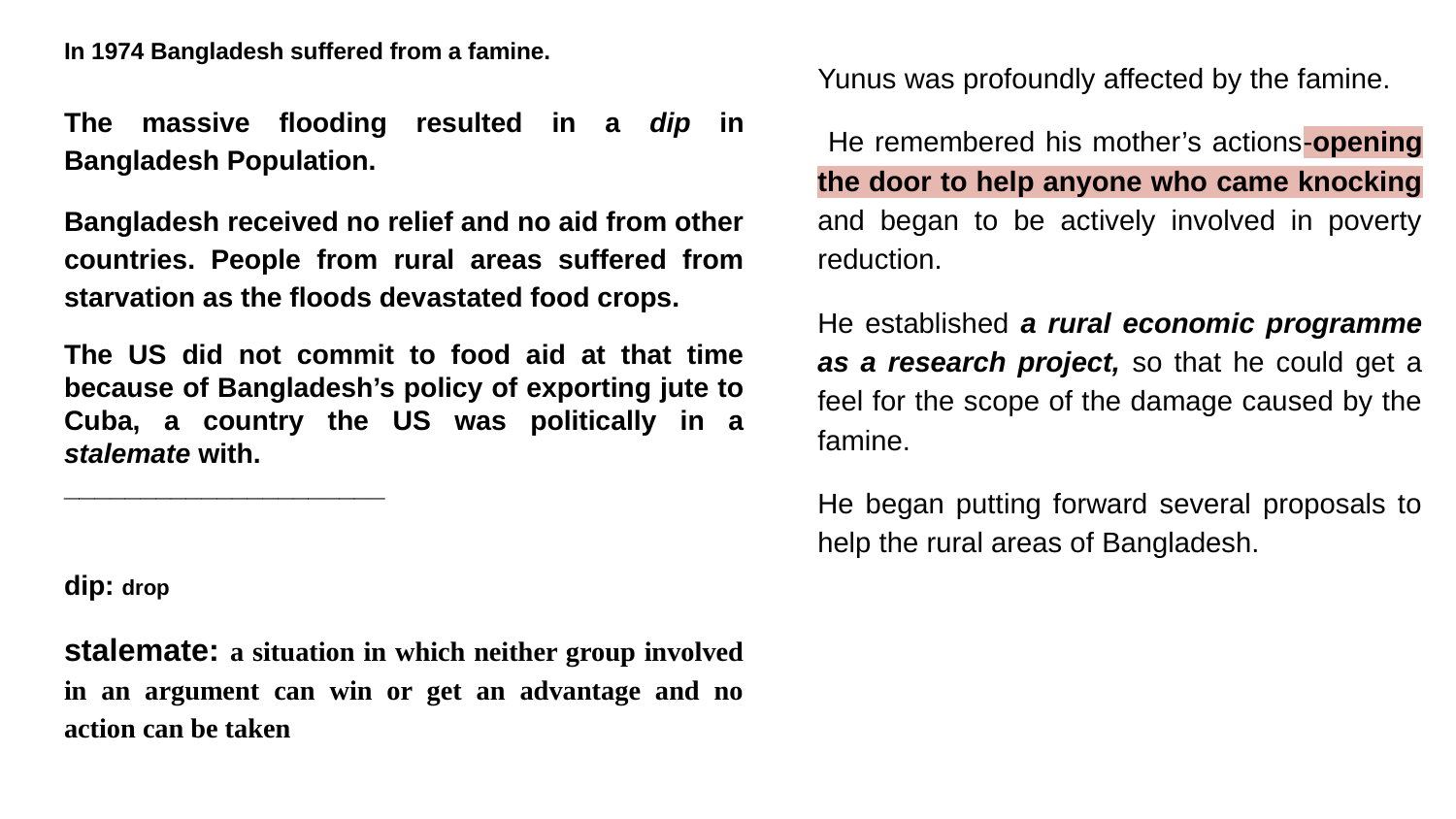

# In 1974 Bangladesh suffered from a famine.
Yunus was profoundly affected by the famine.
 He remembered his mother’s actions-opening the door to help anyone who came knocking and began to be actively involved in poverty reduction.
He established a rural economic programme as a research project, so that he could get a feel for the scope of the damage caused by the famine.
He began putting forward several proposals to help the rural areas of Bangladesh.

The massive flooding resulted in a dip in Bangladesh Population.
Bangladesh received no relief and no aid from other countries. People from rural areas suffered from starvation as the floods devastated food crops.
The US did not commit to food aid at that time because of Bangladesh’s policy of exporting jute to Cuba, a country the US was politically in a stalemate with.
_____________________

dip: drop
stalemate: a situation in which neither group involved in an argument can win or get an advantage and no action can be taken